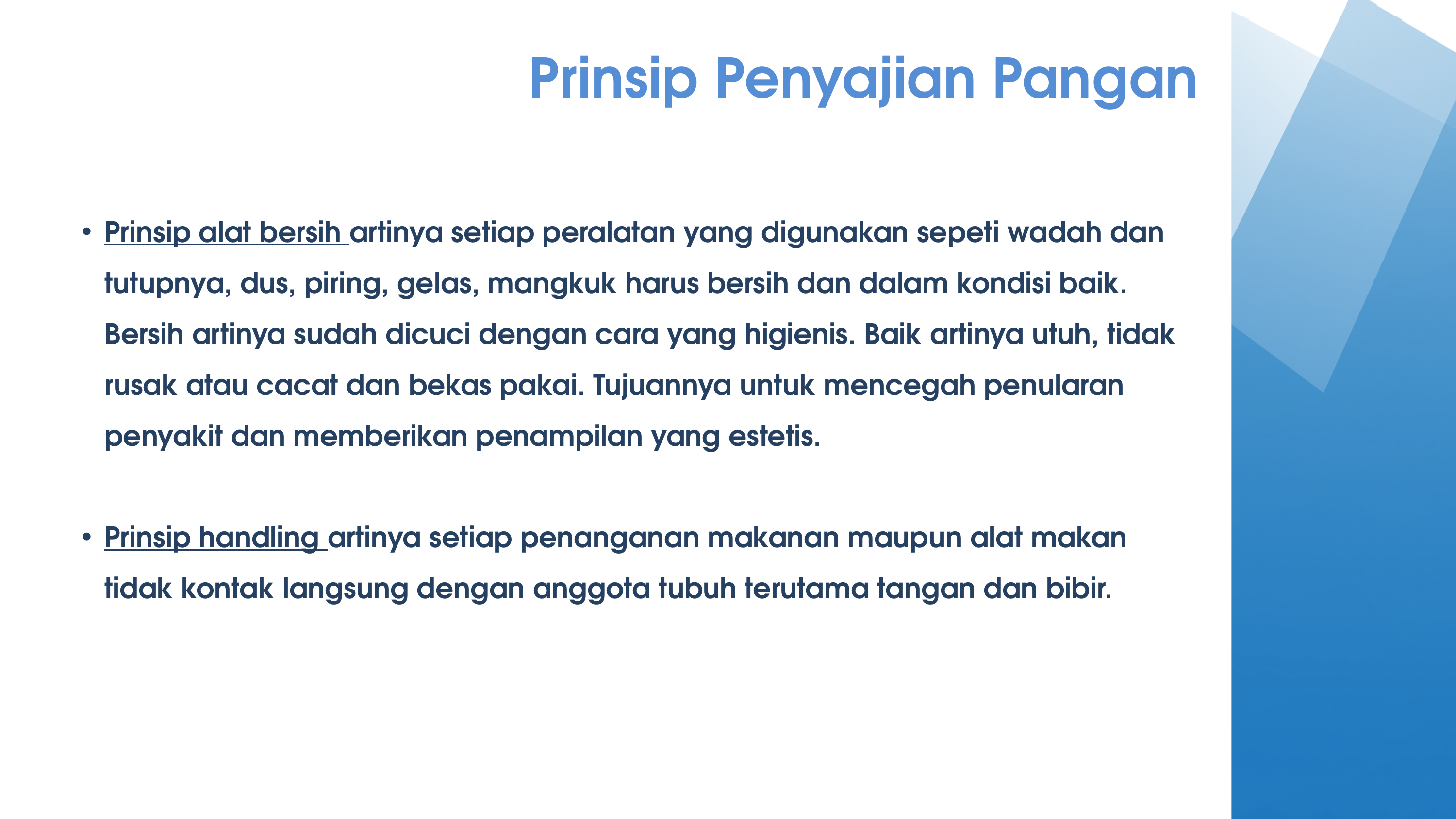

Prinsip Penyajian Pangan
Prinsip alat bersih artinya setiap peralatan yang digunakan sepeti wadah dan tutupnya, dus, piring, gelas, mangkuk harus bersih dan dalam kondisi baik. Bersih artinya sudah dicuci dengan cara yang higienis. Baik artinya utuh, tidak rusak atau cacat dan bekas pakai. Tujuannya untuk mencegah penularan penyakit dan memberikan penampilan yang estetis.

Prinsip handling artinya setiap penanganan makanan maupun alat makan tidak kontak langsung dengan anggota tubuh terutama tangan dan bibir.